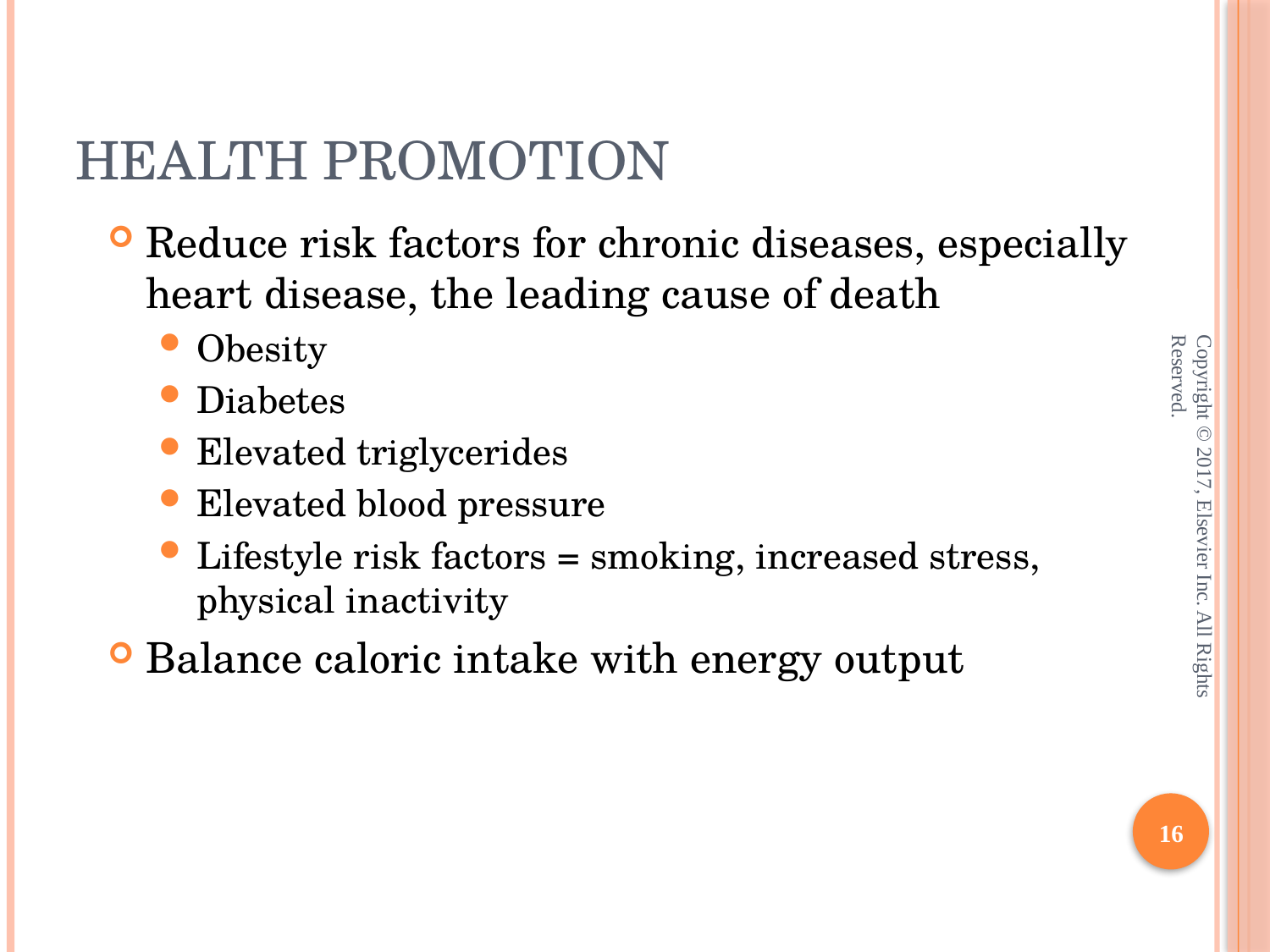

# Health Promotion
Reduce risk factors for chronic diseases, especially heart disease, the leading cause of death
Obesity
Diabetes
Elevated triglycerides
Elevated blood pressure
Lifestyle risk factors = smoking, increased stress, physical inactivity
Balance caloric intake with energy output
Copyright © 2017, Elsevier Inc. All Rights Reserved.
16